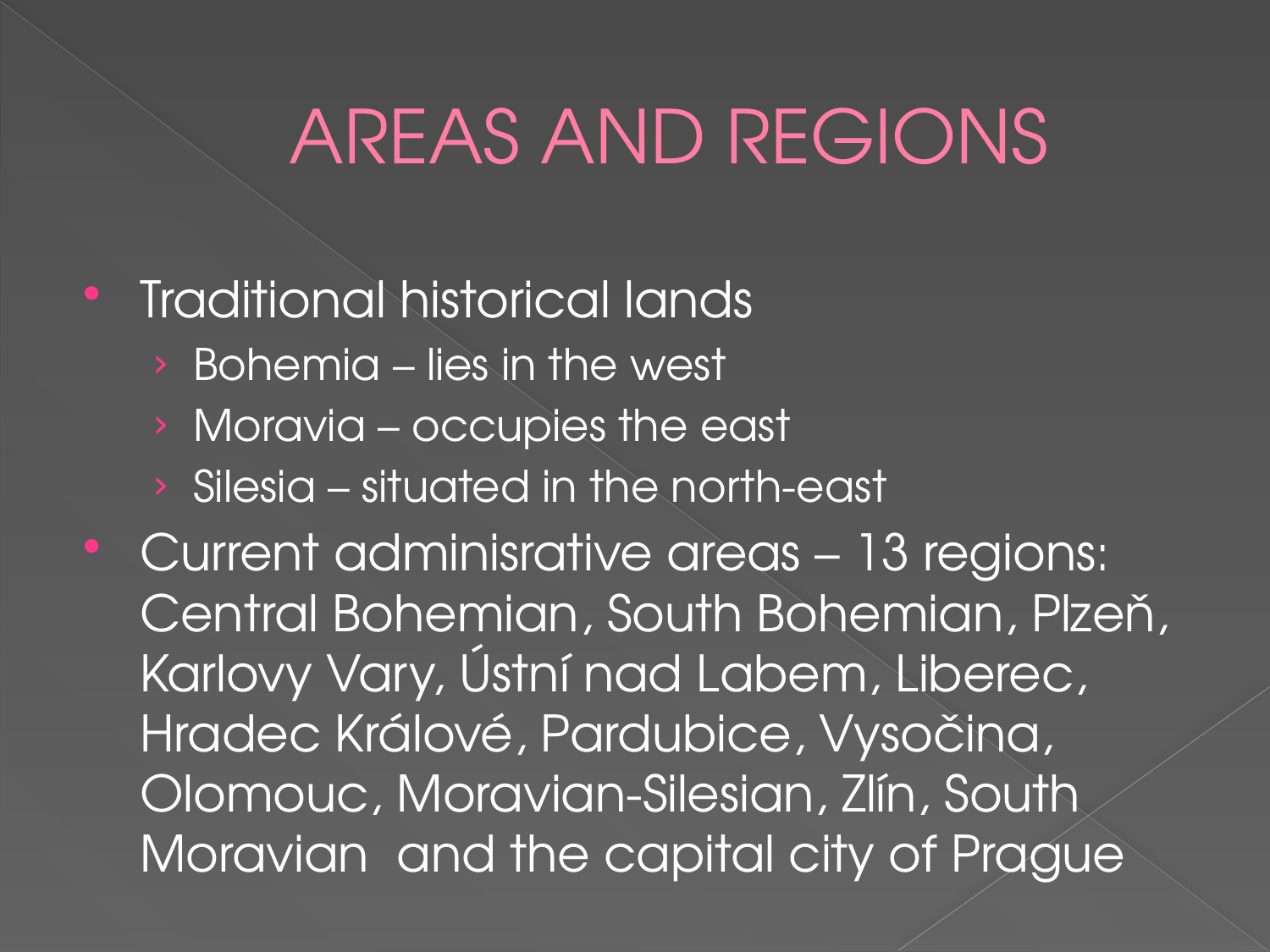

# AREAS AND REGIONS
Traditional historical lands
Bohemia – lies in the west
Moravia – occupies the east
Silesia – situated in the north-east
Current adminisrative areas – 13 regions: Central Bohemian, South Bohemian, Plzeň, Karlovy Vary, Ústní nad Labem, Liberec,  Hradec Králové, Pardubice, Vysočina, Olomouc, Moravian-Silesian, Zlín, South Moravian  and the capital city of Prague